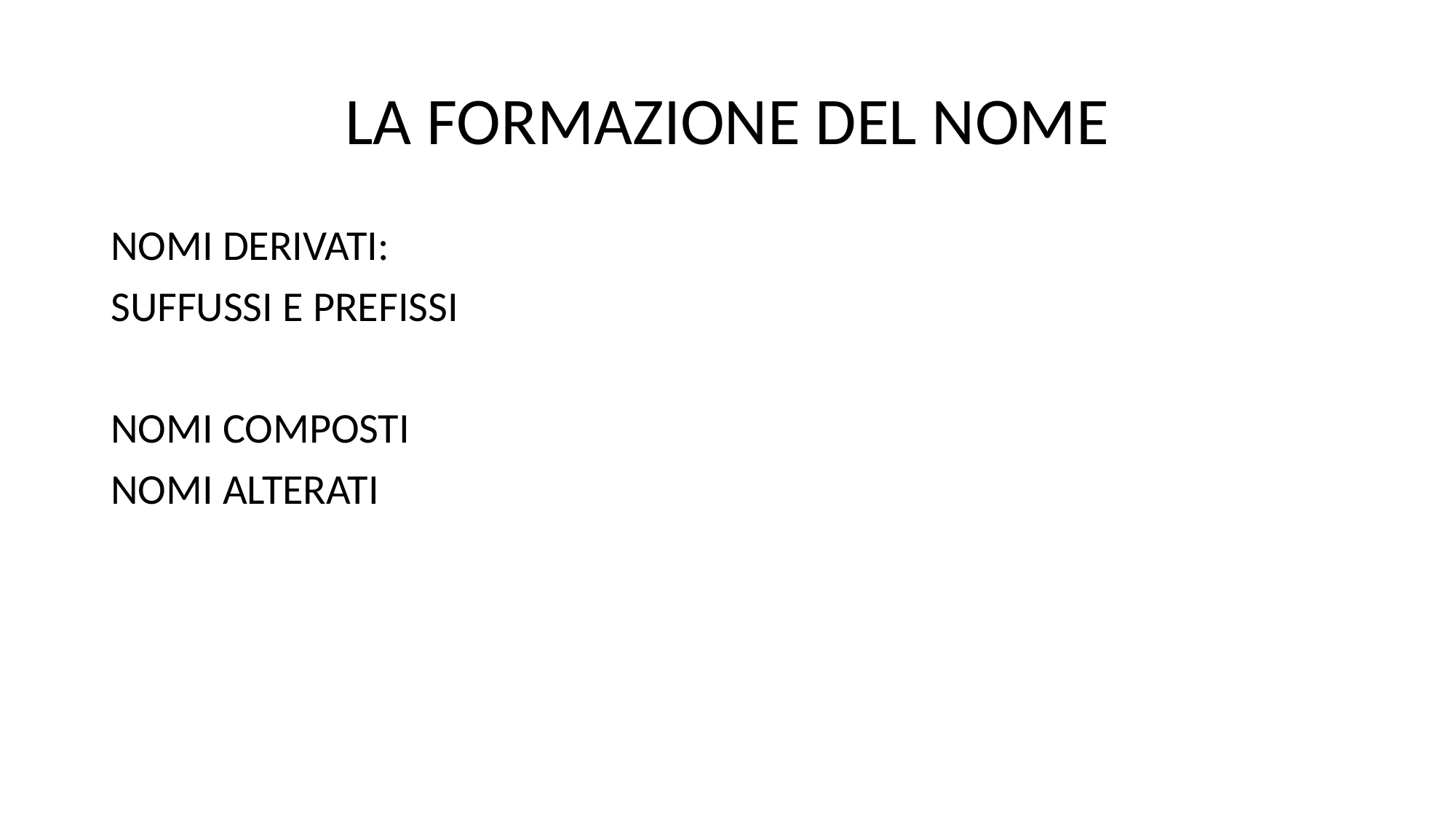

# LA FORMAZIONE DEL NOME
NOMI DERIVATI:
SUFFUSSI E PREFISSI

NOMI COMPOSTI
NOMI ALTERATI